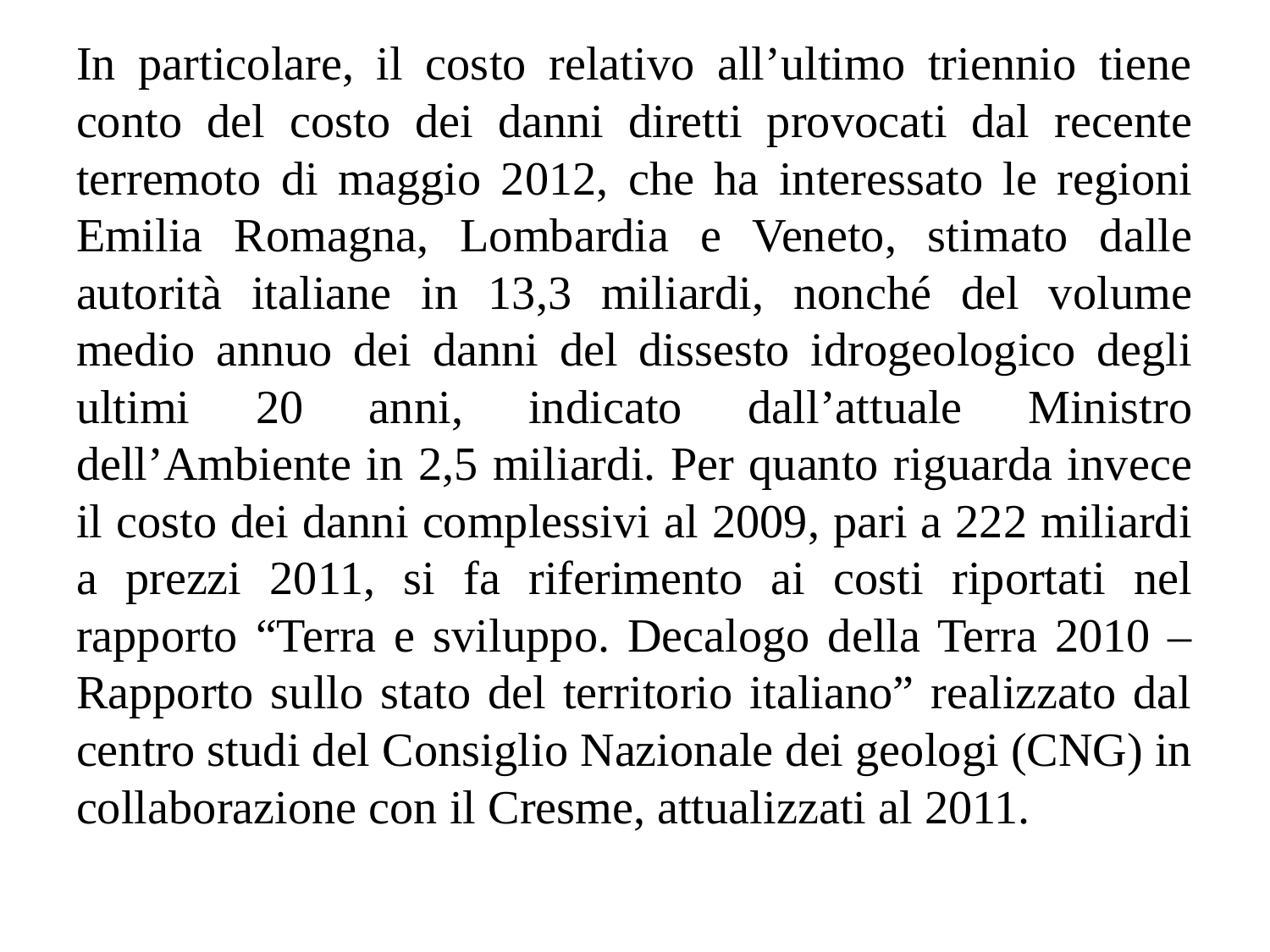

In particolare, il costo relativo all’ultimo triennio tiene conto del costo dei danni diretti provocati dal recente terremoto di maggio 2012, che ha interessato le regioni Emilia Romagna, Lombardia e Veneto, stimato dalle autorità italiane in 13,3 miliardi, nonché del volume medio annuo dei danni del dissesto idrogeologico degli ultimi 20 anni, indicato dall’attuale Ministro dell’Ambiente in 2,5 miliardi. Per quanto riguarda invece il costo dei danni complessivi al 2009, pari a 222 miliardi a prezzi 2011, si fa riferimento ai costi riportati nel rapporto “Terra e sviluppo. Decalogo della Terra 2010 – Rapporto sullo stato del territorio italiano” realizzato dal centro studi del Consiglio Nazionale dei geologi (CNG) in collaborazione con il Cresme, attualizzati al 2011.